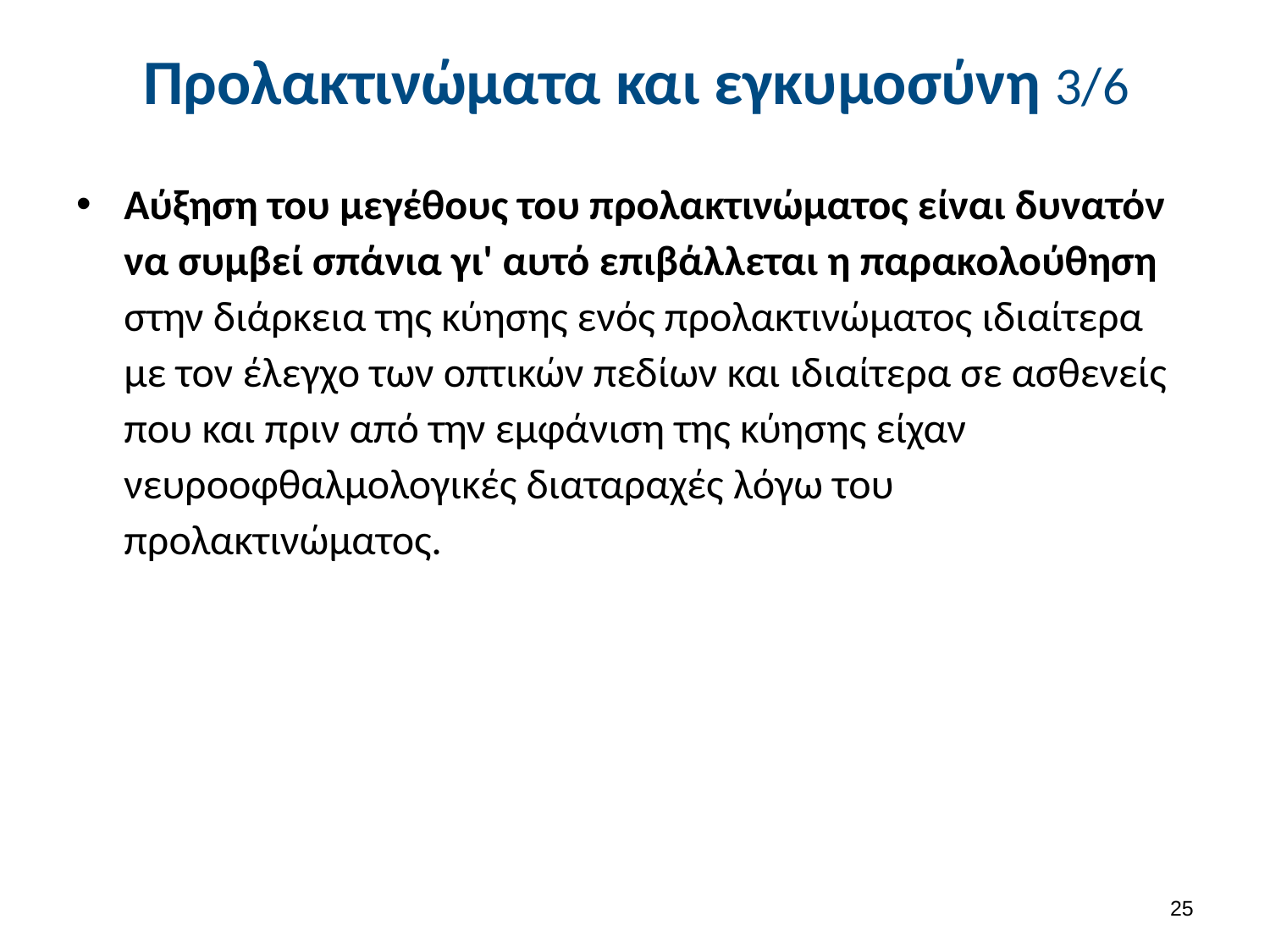

# Προλακτινώματα και εγκυμοσύνη 3/6
Αύξηση του μεγέθους του προλακτινώματος είναι δυνατόν να συμβεί σπάνια γι' αυτό επιβάλλεται η παρακολούθηση στην διάρκεια της κύησης ενός προλακτινώματος ιδιαίτερα με τον έλεγχο των οπτικών πεδίων και ιδιαίτερα σε ασθενείς που και πριν από την εμφάνιση της κύησης είχαν νευροοφθαλμολογικές διαταραχές λόγω του προλακτινώματος.
25